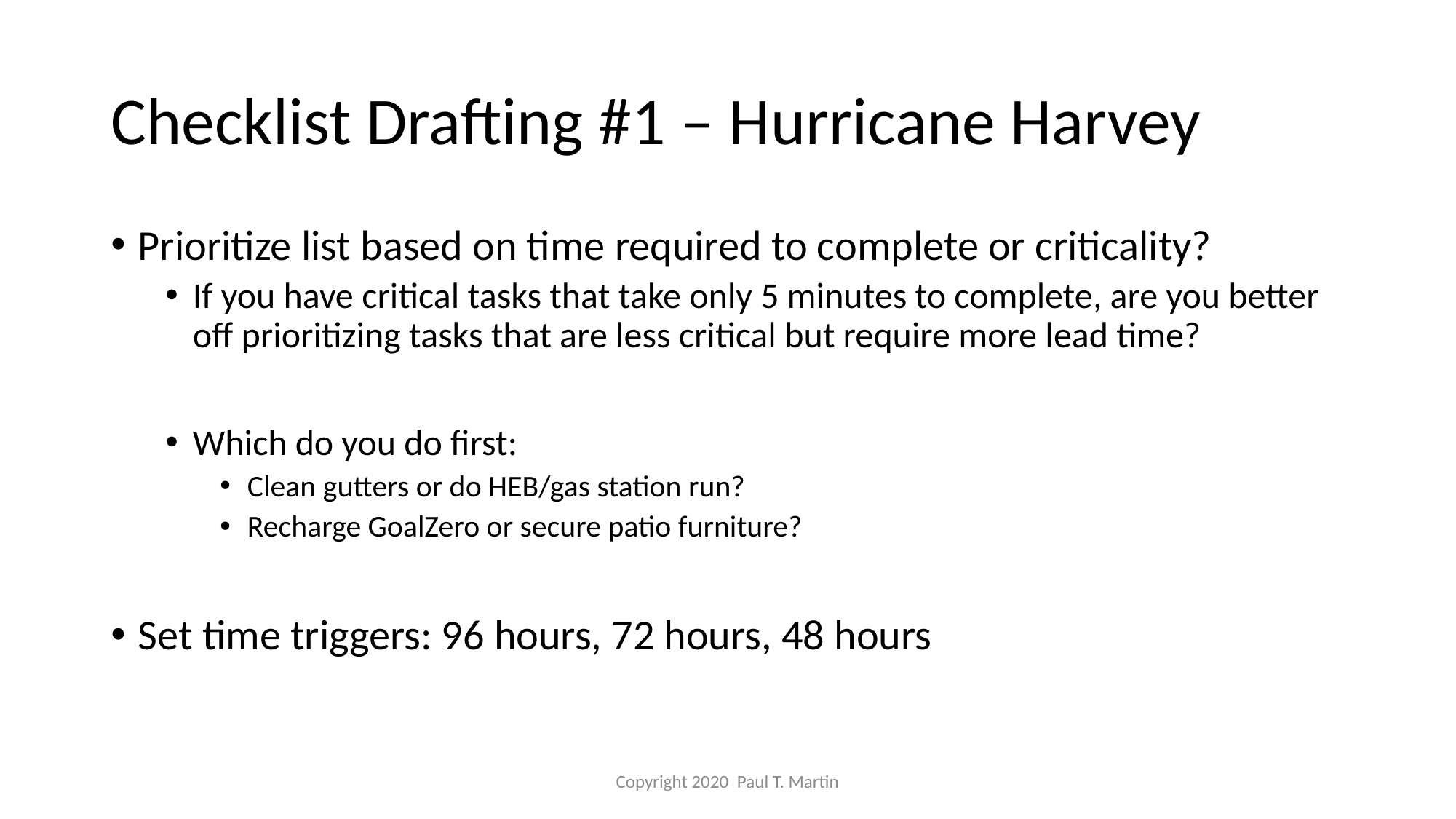

# Checklist Drafting #1 – Hurricane Harvey
Prioritize list based on time required to complete or criticality?
If you have critical tasks that take only 5 minutes to complete, are you better off prioritizing tasks that are less critical but require more lead time?

Which do you do first:
Clean gutters or do HEB/gas station run?
Recharge GoalZero or secure patio furniture?

Set time triggers: 96 hours, 72 hours, 48 hours

Copyright 2020  Paul T. Martin